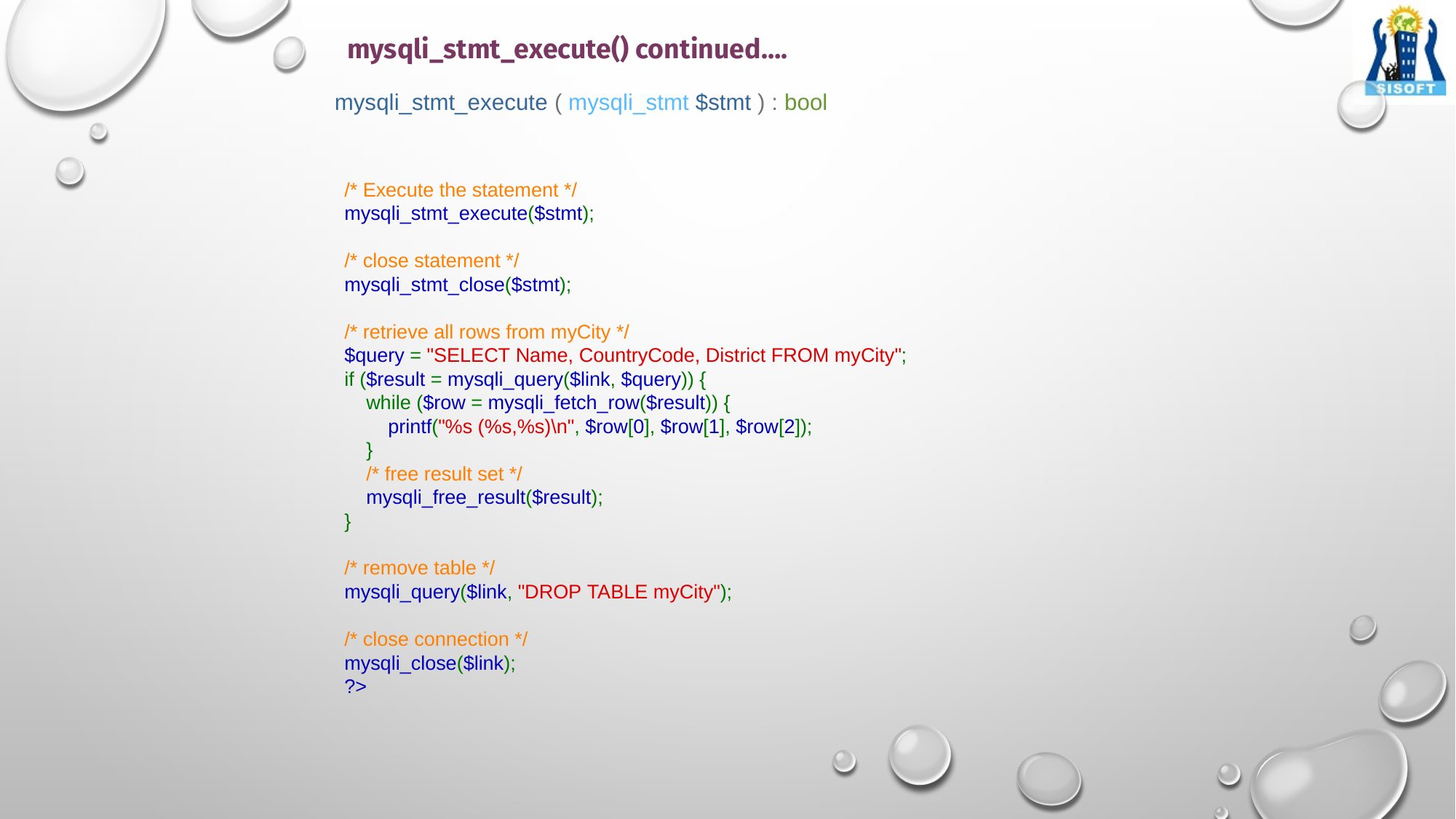

mysqli_stmt_execute() continued….
mysqli_stmt_execute ( mysqli_stmt $stmt ) : bool
/* Execute the statement */
mysqli_stmt_execute($stmt);
/* close statement */
mysqli_stmt_close($stmt);
/* retrieve all rows from myCity */
$query = "SELECT Name, CountryCode, District FROM myCity";
if ($result = mysqli_query($link, $query)) {
    while ($row = mysqli_fetch_row($result)) {
        printf("%s (%s,%s)\n", $row[0], $row[1], $row[2]);
    }
    /* free result set */
    mysqli_free_result($result);
}
/* remove table */
mysqli_query($link, "DROP TABLE myCity");
/* close connection */
mysqli_close($link);
?>